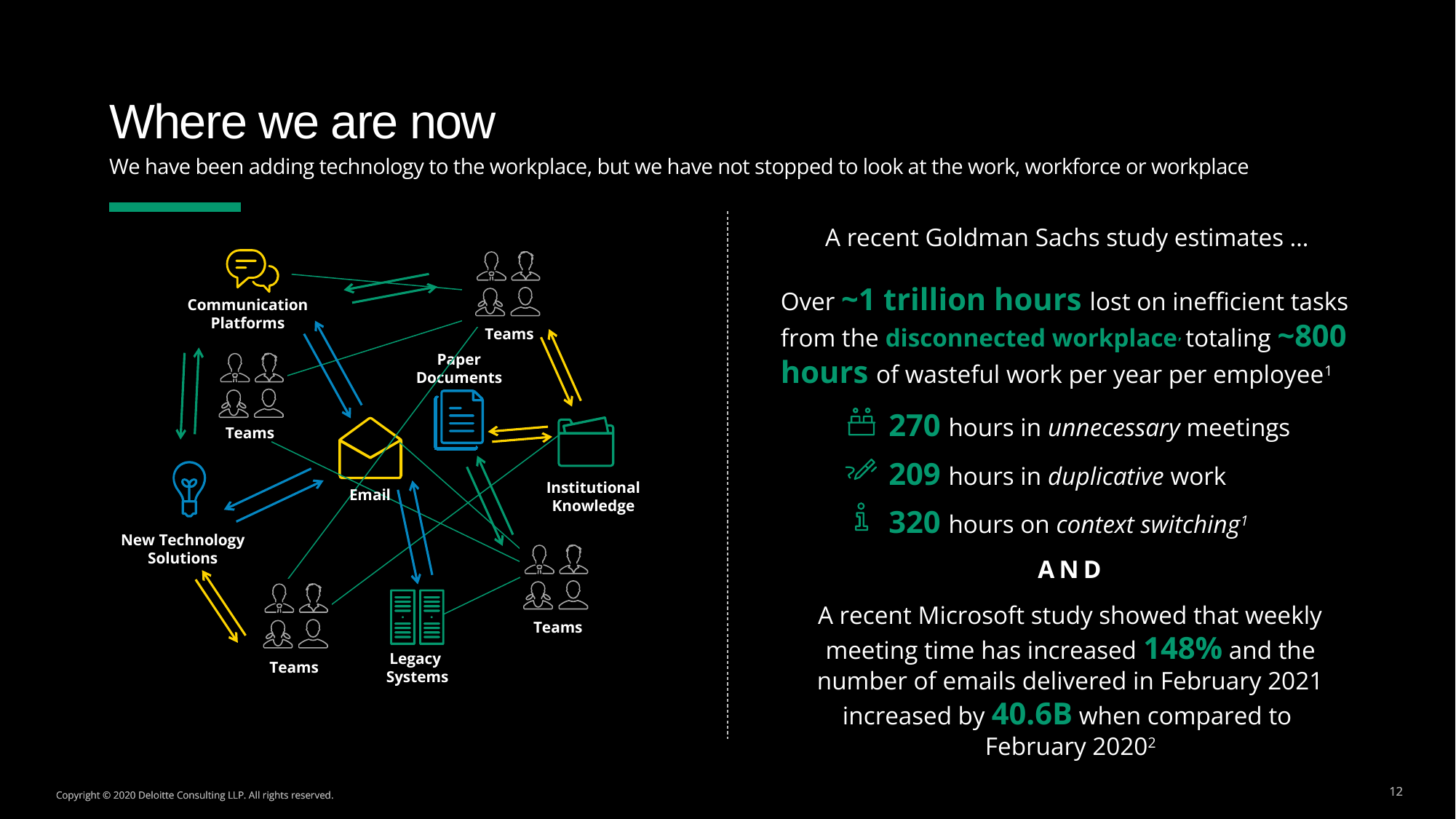

Where we are now
We have been adding technology to the workplace, but we have not stopped to look at the work, workforce or workplace
A recent Goldman Sachs study estimates …

Over ~1 trillion hours lost on inefficient tasks from the disconnected workplace, totaling ~800 hours of wasteful work per year per employee1

Communication Platforms
Teams

Paper Documents

Teams

Email
New Technology Solutions

Teams
Legacy
Systems
Teams
270 hours in unnecessary meetings
209 hours in duplicative work
320 hours on context switching1

Institutional Knowledge
AND
A recent Microsoft study showed that weekly meeting time has increased 148% and the number of emails delivered in February 2021 increased by 40.6B when compared to
February 20202